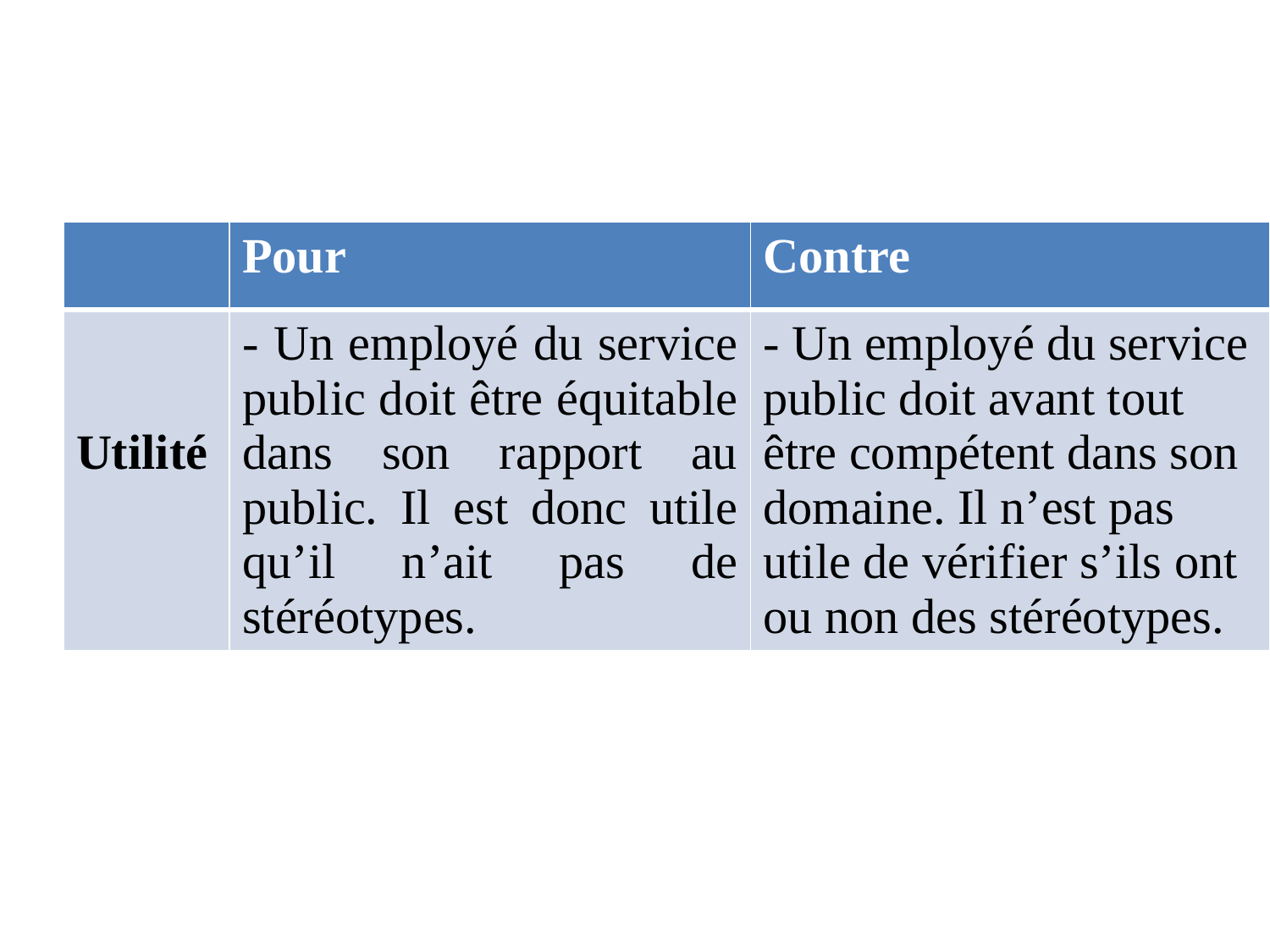

|  | Pour | Contre |
| --- | --- | --- |
| Utilité | - Un employé du service public doit être équitable dans son rapport au public. Il est donc utile qu’il n’ait pas de stéréotypes. | - Un employé du service public doit avant tout être compétent dans son domaine. Il n’est pas utile de vérifier s’ils ont ou non des stéréotypes. |